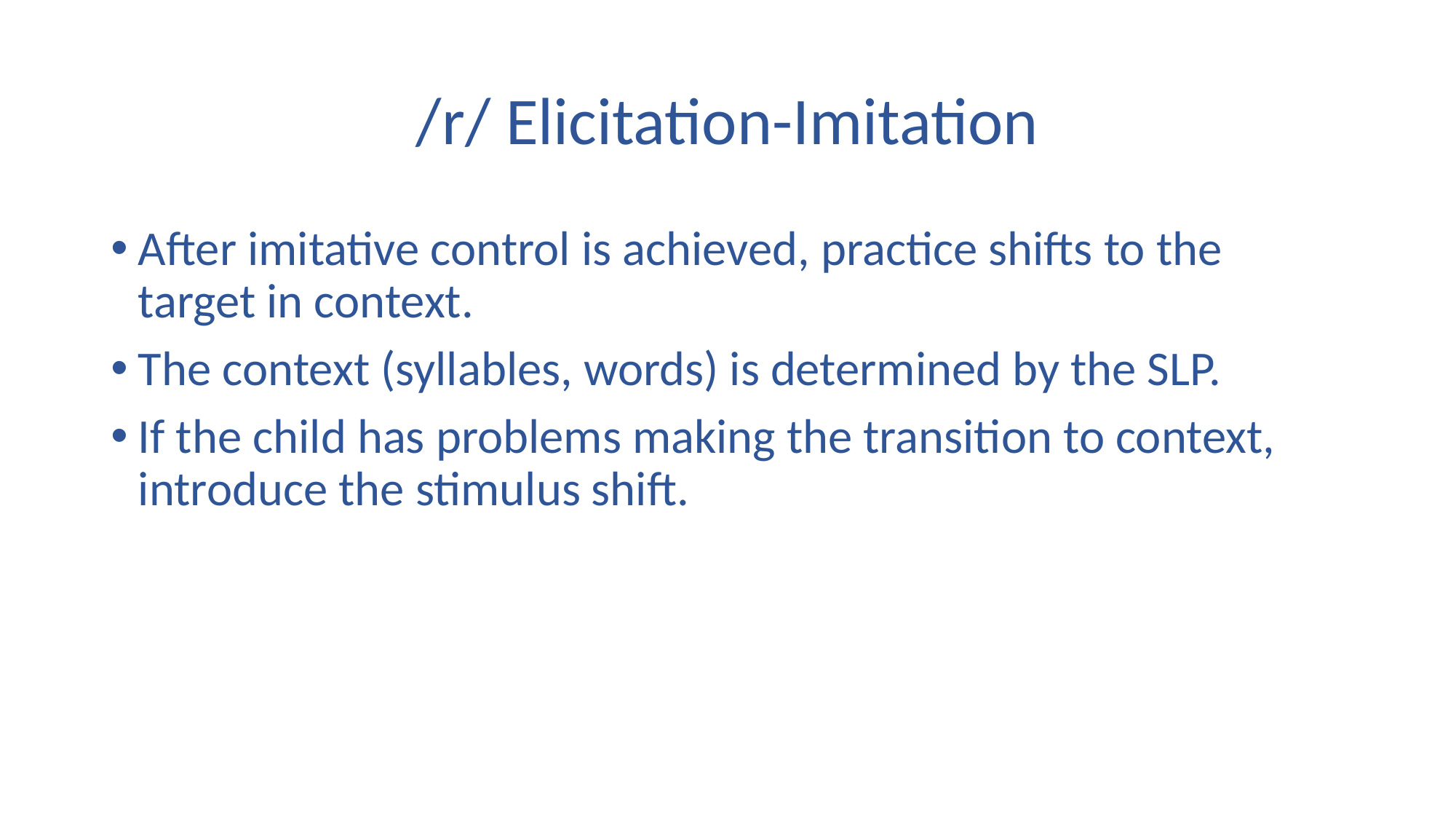

# /r/ Elicitation-Imitation
After imitative control is achieved, practice shifts to the target in context.
The context (syllables, words) is determined by the SLP.
If the child has problems making the transition to context, introduce the stimulus shift.